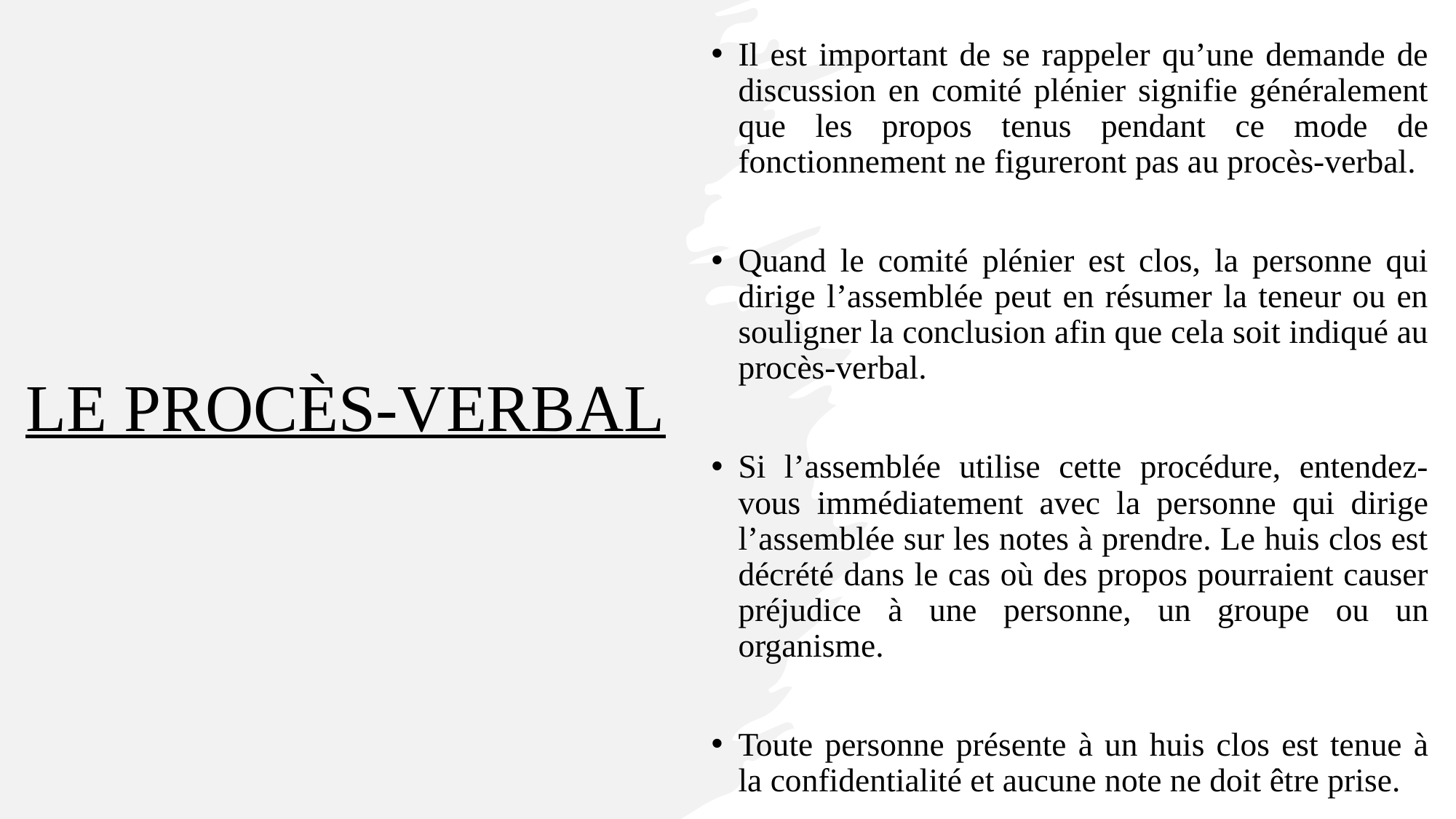

Il est important de se rappeler qu’une demande de discussion en comité plénier signifie généralement que les propos tenus pendant ce mode de fonctionnement ne figureront pas au procès-verbal.

Quand le comité plénier est clos, la personne qui dirige l’assemblée peut en résumer la teneur ou en souligner la conclusion afin que cela soit indiqué au procès-verbal.

Si l’assemblée utilise cette procédure, entendez-vous immédiatement avec la personne qui dirige l’assemblée sur les notes à prendre. Le huis clos est décrété dans le cas où des propos pourraient causer préjudice à une personne, un groupe ou un organisme.

Toute personne présente à un huis clos est tenue à la confidentialité et aucune note ne doit être prise.

# LE PROCÈS-VERBAL